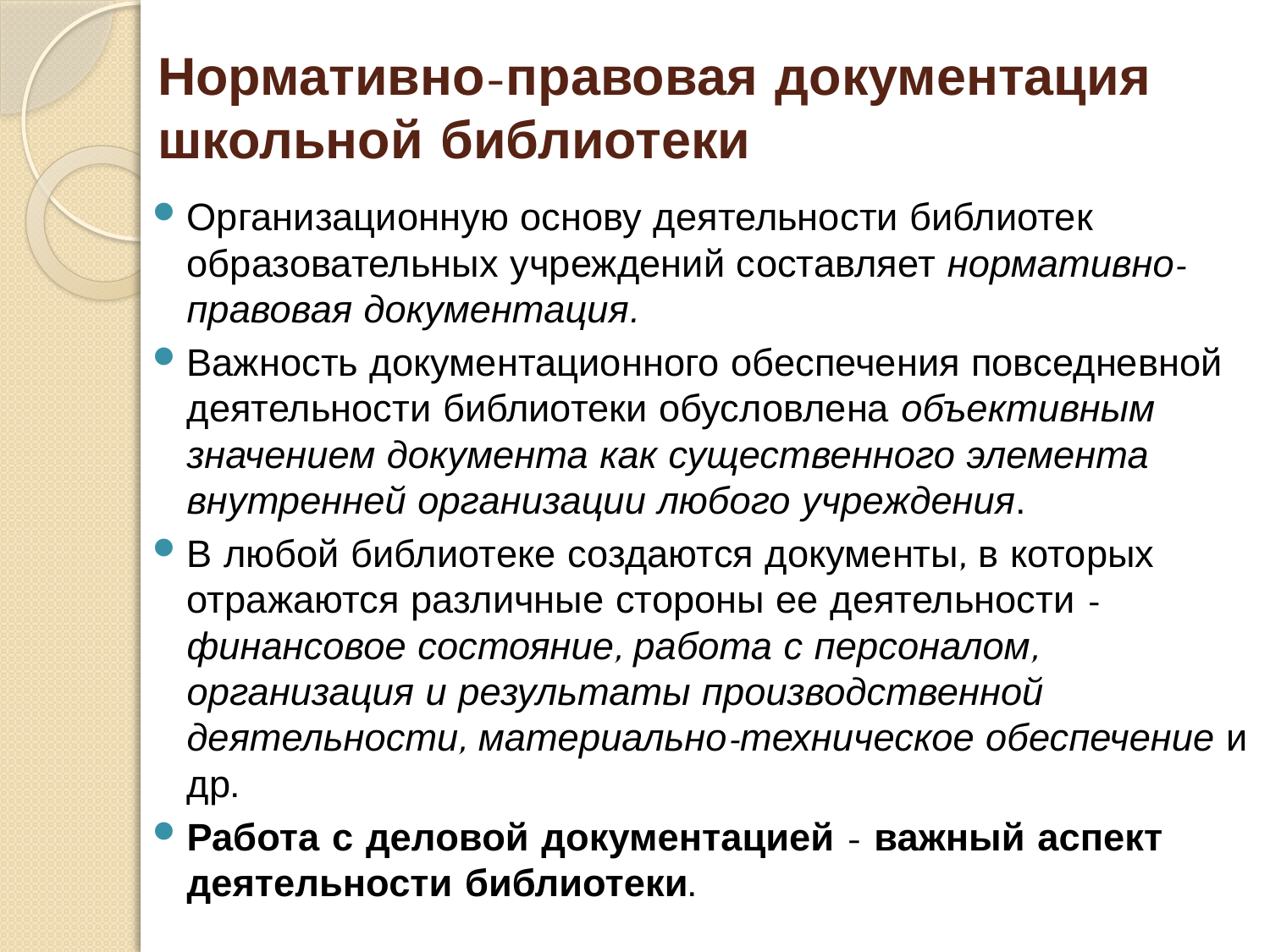

# Нормативно-правовая документация школьной библиотеки
Организационную основу деятельности библиотек образовательных учреждений составляет нормативно-правовая документация.
Важность документационного обеспечения повседневной деятельности библиотеки обусловлена объективным значением документа как существенного элемента внутренней организации любого учреждения.
В любой библиотеке создаются документы, в которых отражаются различные стороны ее деятельности - финансовое состояние, работа с персоналом, организация и результаты производственной деятельности, материально-техническое обеспечение и др.
Работа с деловой документацией - важный аспект деятельности библиотеки.